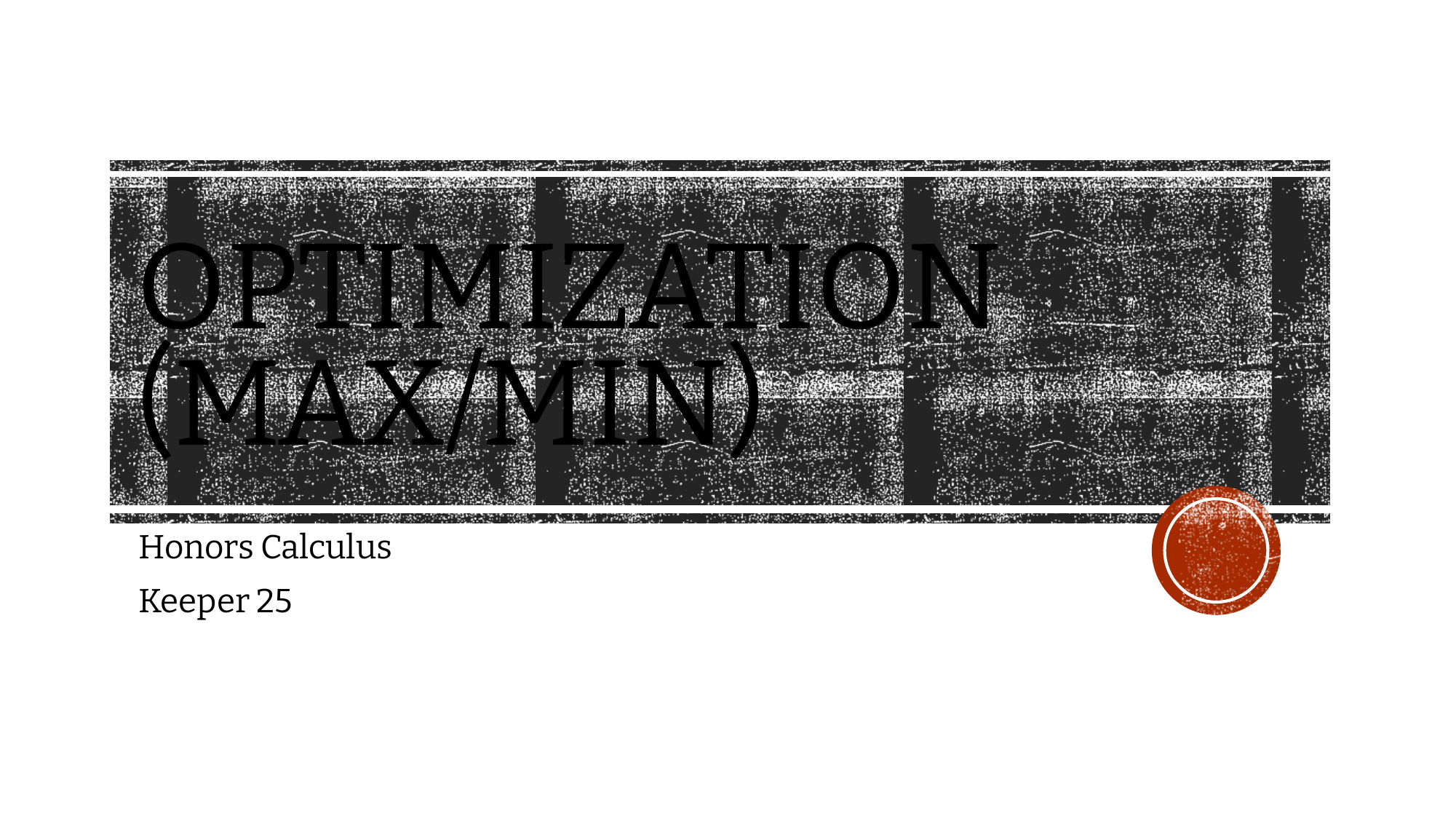

# Optimization (Max/Min)
Honors Calculus
Keeper 25